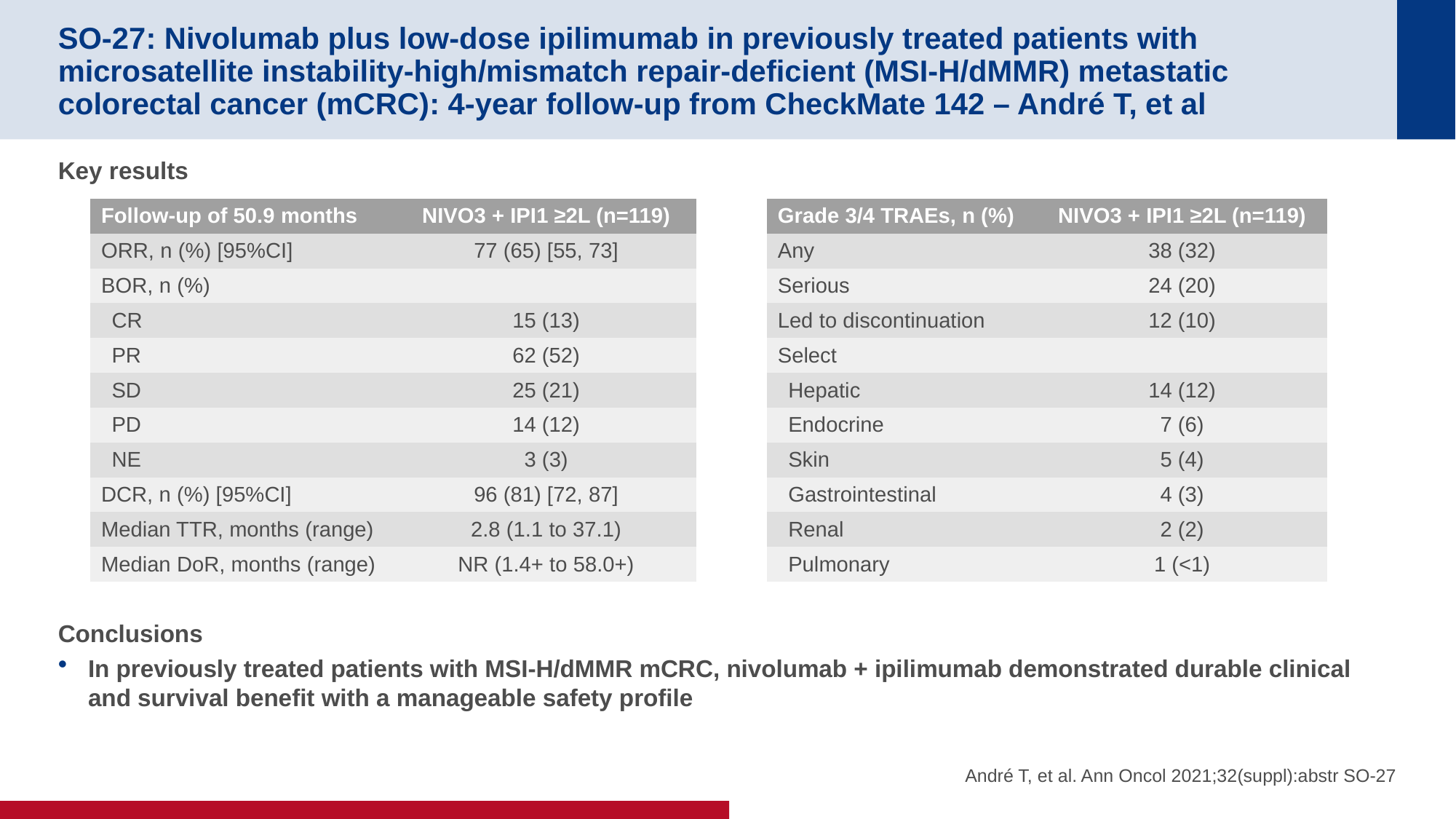

# SO-27: Nivolumab plus low-dose ipilimumab in previously treated patients with microsatellite instability-high/mismatch repair-deficient (MSI-H/dMMR) metastatic colorectal cancer (mCRC): 4-year follow-up from CheckMate 142 – André T, et al
Key results
Conclusions
In previously treated patients with MSI-H/dMMR mCRC, nivolumab + ipilimumab demonstrated durable clinical and survival benefit with a manageable safety profile
| Follow-up of 50.9 months | NIVO3 + IPI1 ≥2L (n=119) |
| --- | --- |
| ORR, n (%) [95%CI] | 77 (65) [55, 73] |
| BOR, n (%) |  |
| CR | 15 (13) |
| PR | 62 (52) |
| SD | 25 (21) |
| PD | 14 (12) |
| NE | 3 (3) |
| DCR, n (%) [95%CI] | 96 (81) [72, 87] |
| Median TTR, months (range) | 2.8 (1.1 to 37.1) |
| Median DoR, months (range) | NR (1.4+ to 58.0+) |
| Grade 3/4 TRAEs, n (%) | NIVO3 + IPI1 ≥2L (n=119) |
| --- | --- |
| Any | 38 (32) |
| Serious | 24 (20) |
| Led to discontinuation | 12 (10) |
| Select |  |
| Hepatic | 14 (12) |
| Endocrine | 7 (6) |
| Skin | 5 (4) |
| Gastrointestinal | 4 (3) |
| Renal | 2 (2) |
| Pulmonary | 1 (<1) |
André T, et al. Ann Oncol 2021;32(suppl):abstr SO-27